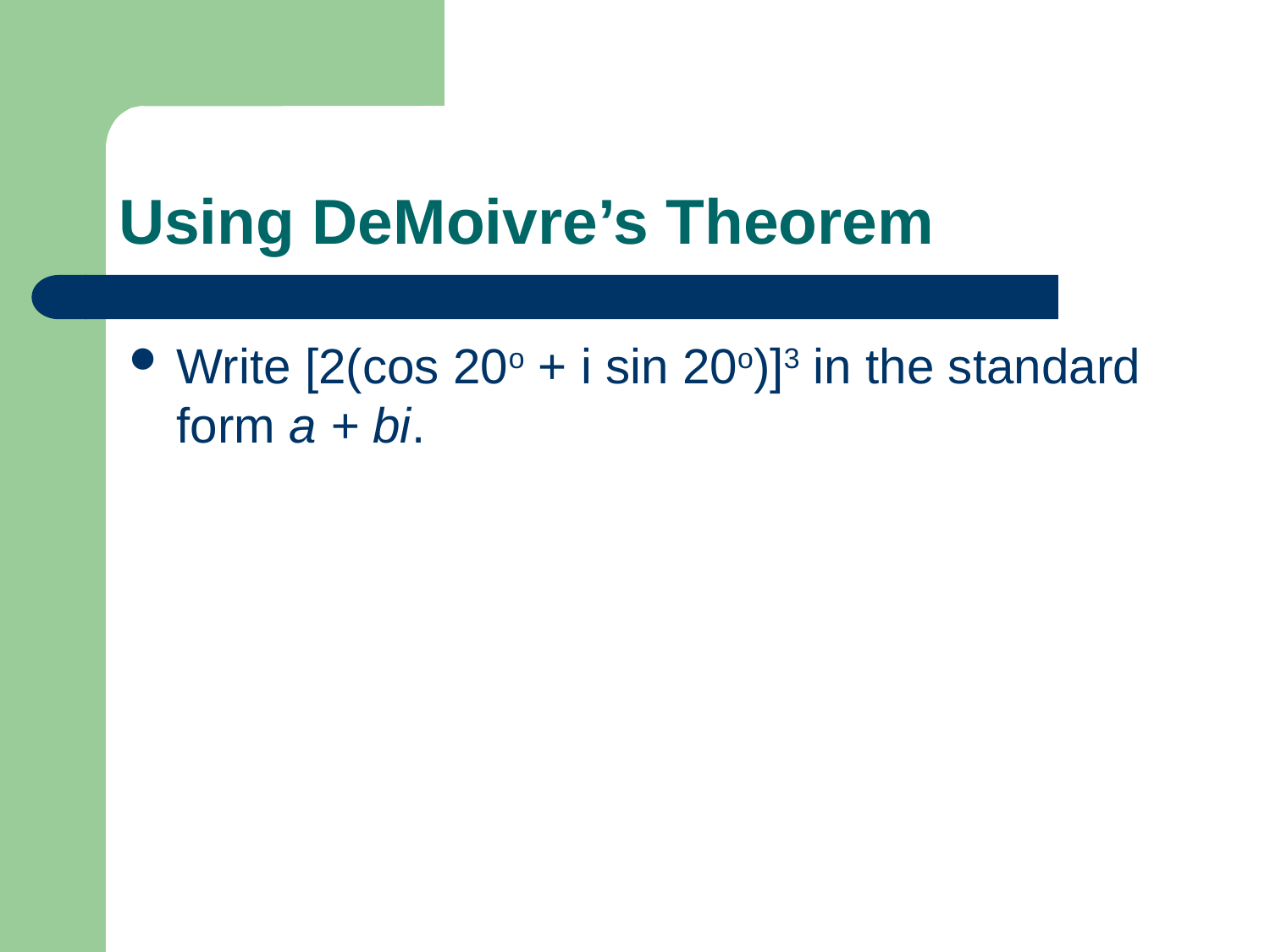

# Using DeMoivre’s Theorem
Write [2(cos 20o + i sin 20o)]3 in the standard form a + bi.